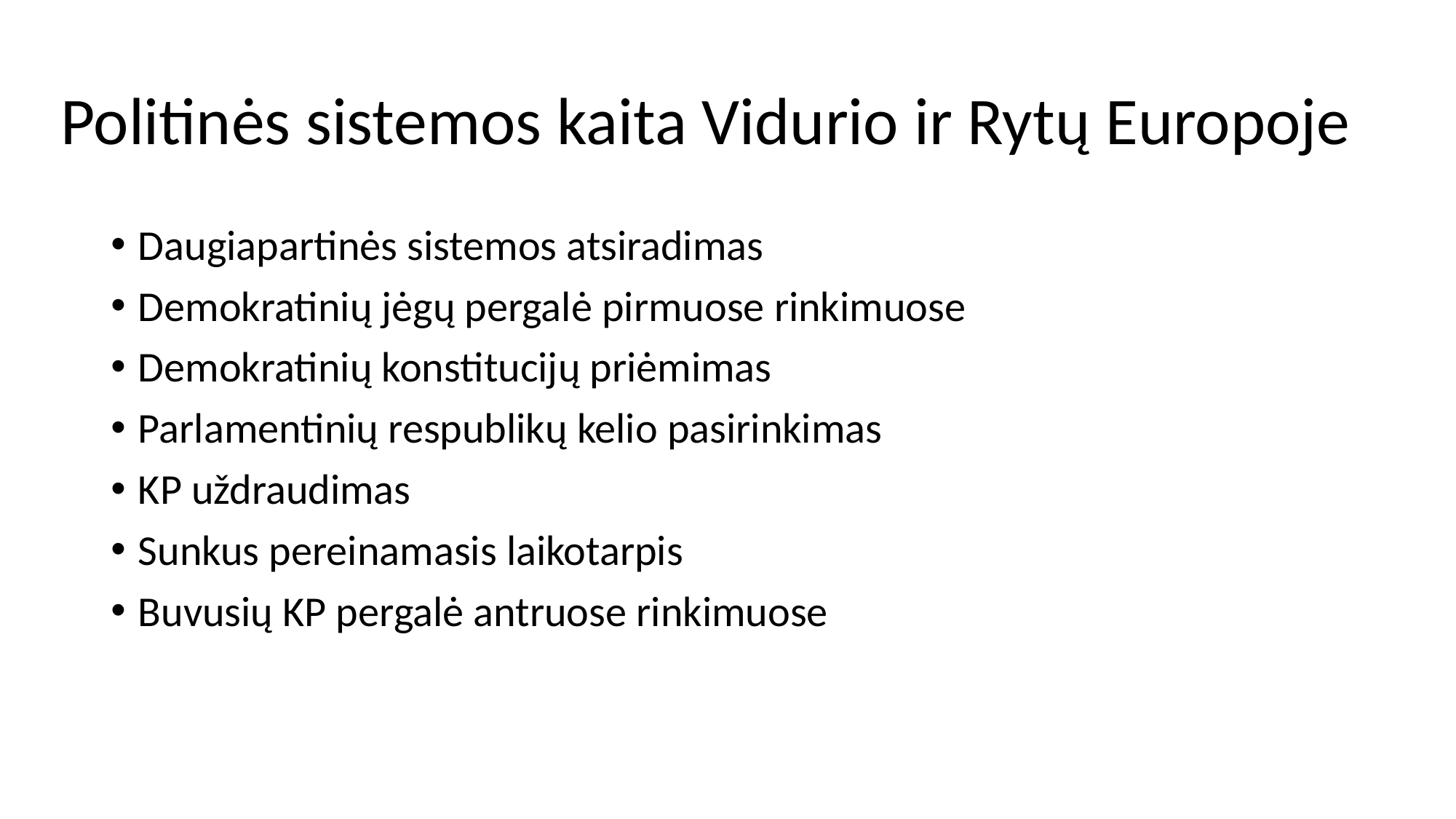

# Politinės sistemos kaita Vidurio ir Rytų Europoje
Daugiapartinės sistemos atsiradimas
Demokratinių jėgų pergalė pirmuose rinkimuose
Demokratinių konstitucijų priėmimas
Parlamentinių respublikų kelio pasirinkimas
KP uždraudimas
Sunkus pereinamasis laikotarpis
Buvusių KP pergalė antruose rinkimuose